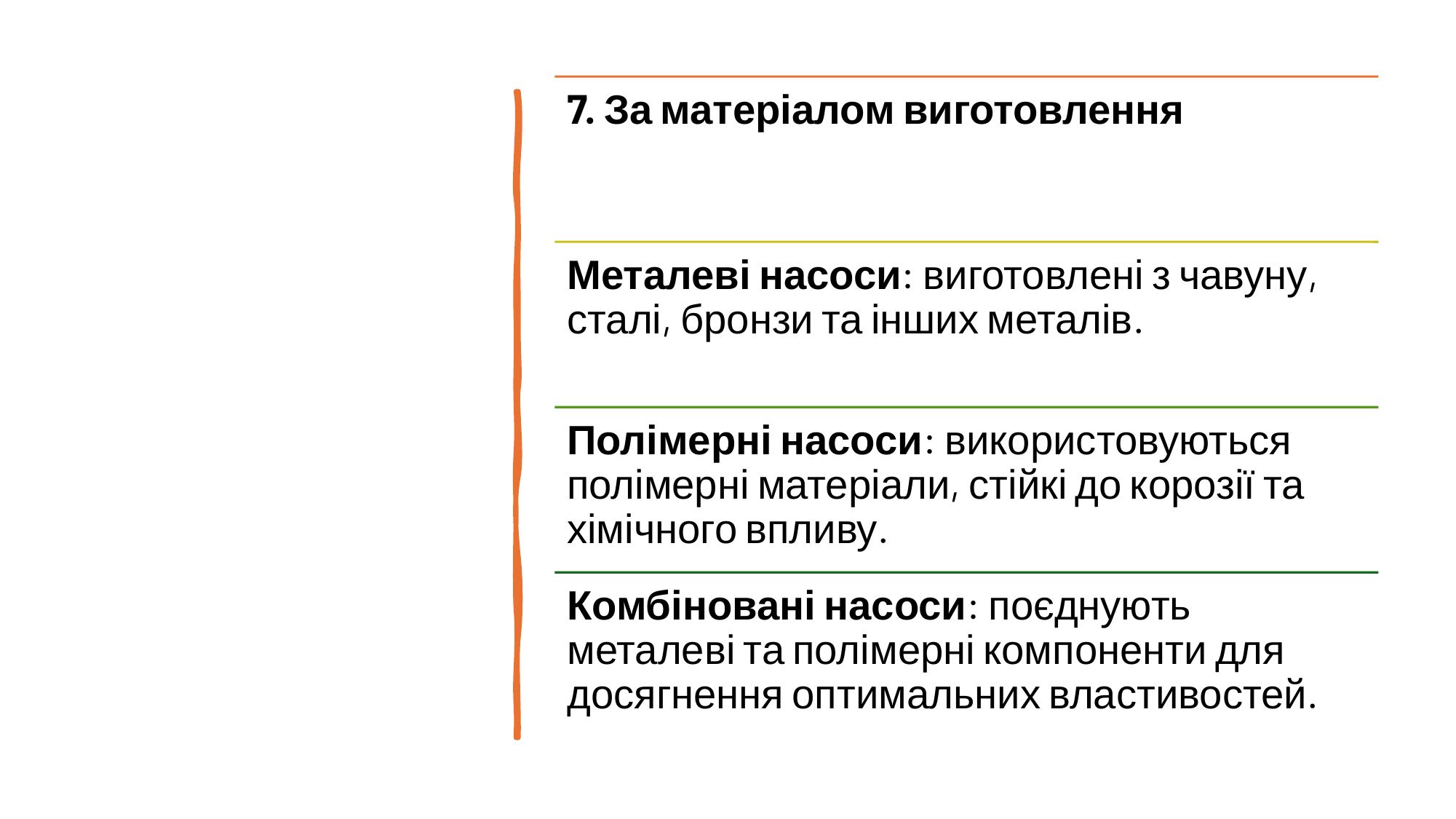

7. За матеріалом виготовлення
Металеві насоси: виготовлені з чавуну, сталі, бронзи та інших металів.
Полімерні насоси: використовуються полімерні матеріали, стійкі до корозії та хімічного впливу.
Комбіновані насоси: поєднують металеві та полімерні компоненти для досягнення оптимальних властивостей.